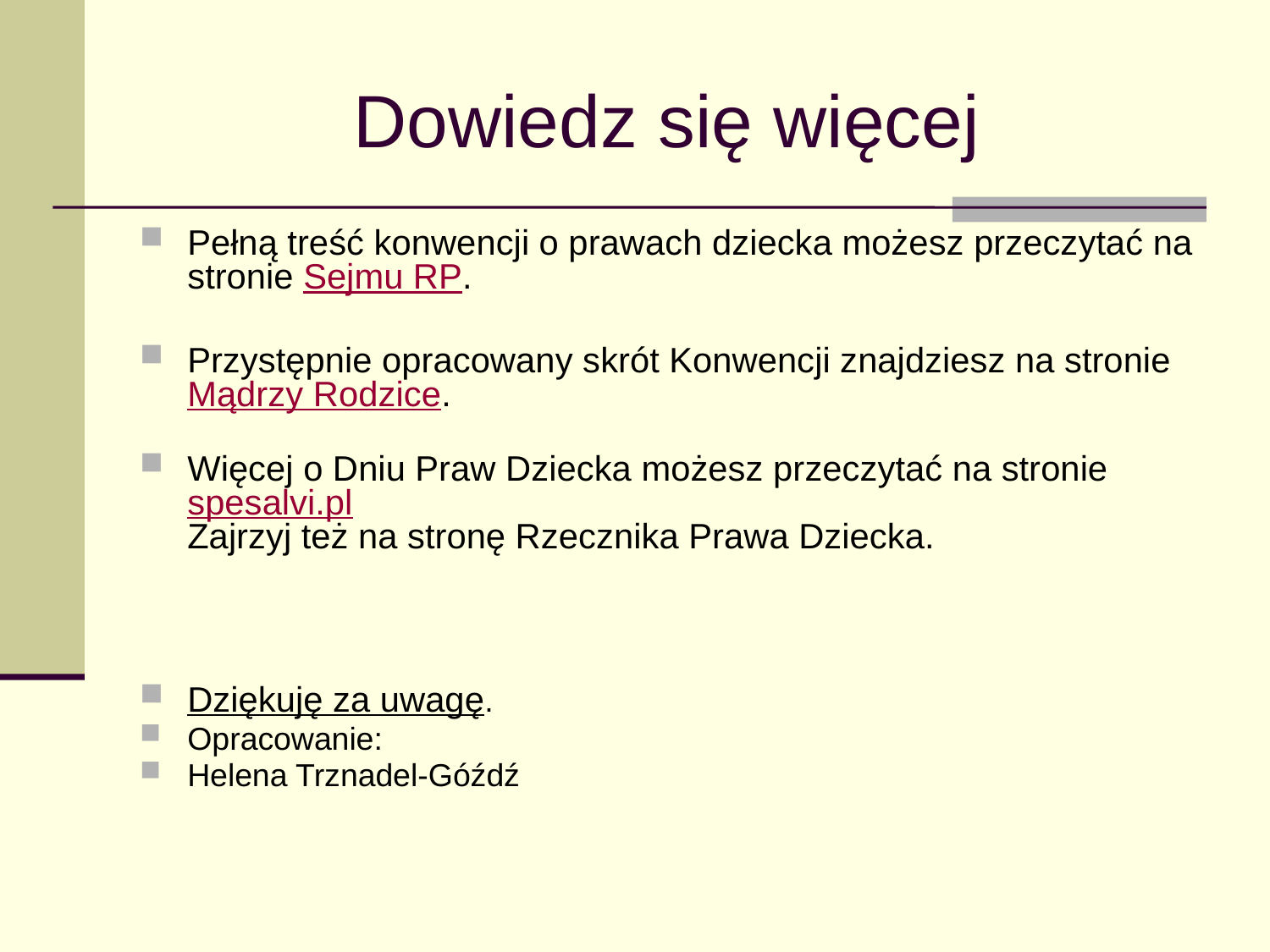

# Dowiedz się więcej
Pełną treść konwencji o prawach dziecka możesz przeczytać na stronie Sejmu RP.
Przystępnie opracowany skrót Konwencji znajdziesz na stronie Mądrzy Rodzice.
Więcej o Dniu Praw Dziecka możesz przeczytać na stronie spesalvi.pl
Zajrzyj też na stronę Rzecznika Prawa Dziecka.

Dziękuję za uwagę.
Opracowanie:
Helena Trznadel-Góźdź